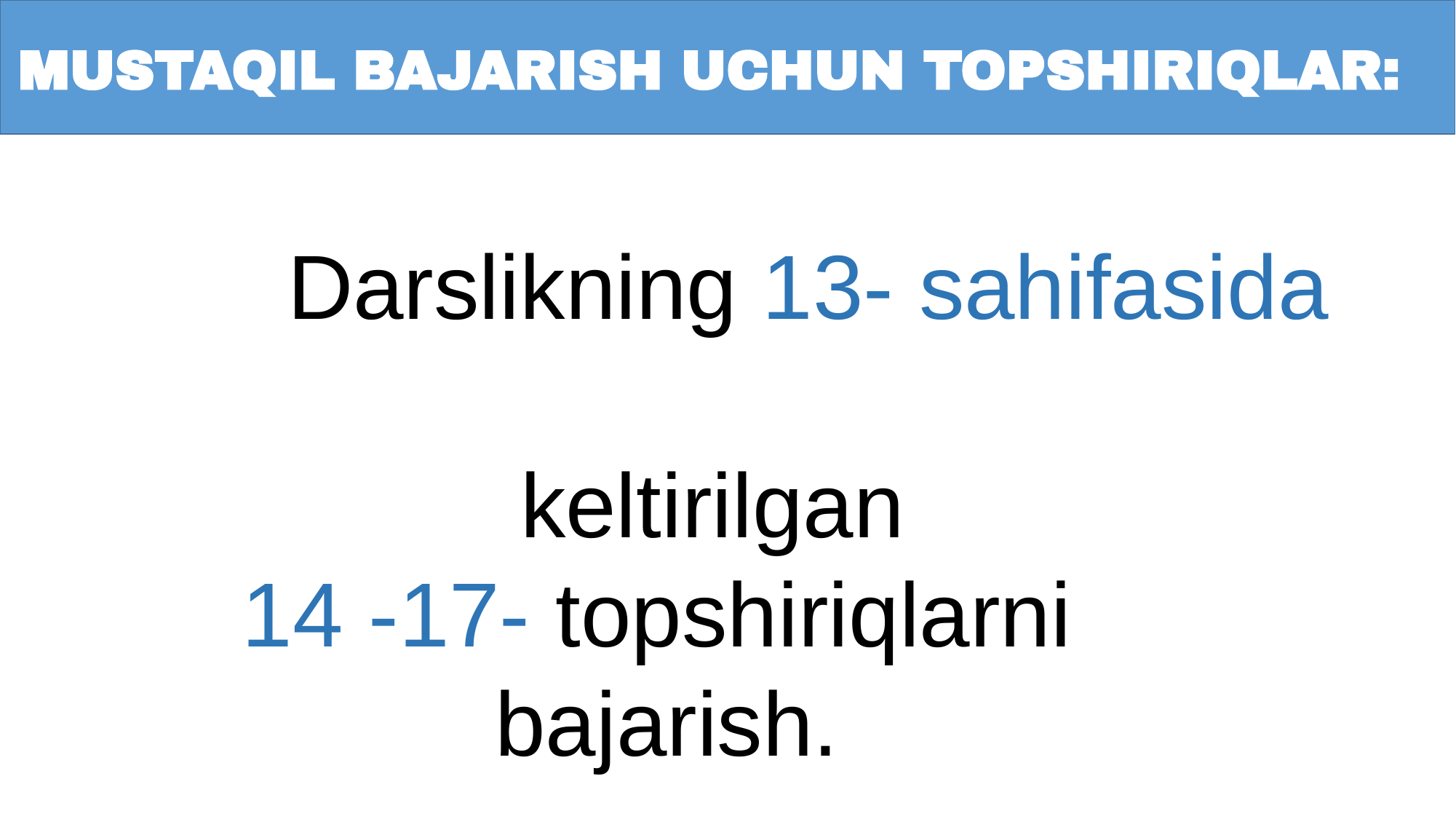

MUSTAQIL BAJARISH UCHUN TOPSHIRIQLAR:

           Darslikning 13- sahifasida
                  keltirilgan
       14 -17- topshiriqlarni
                 bajarish.